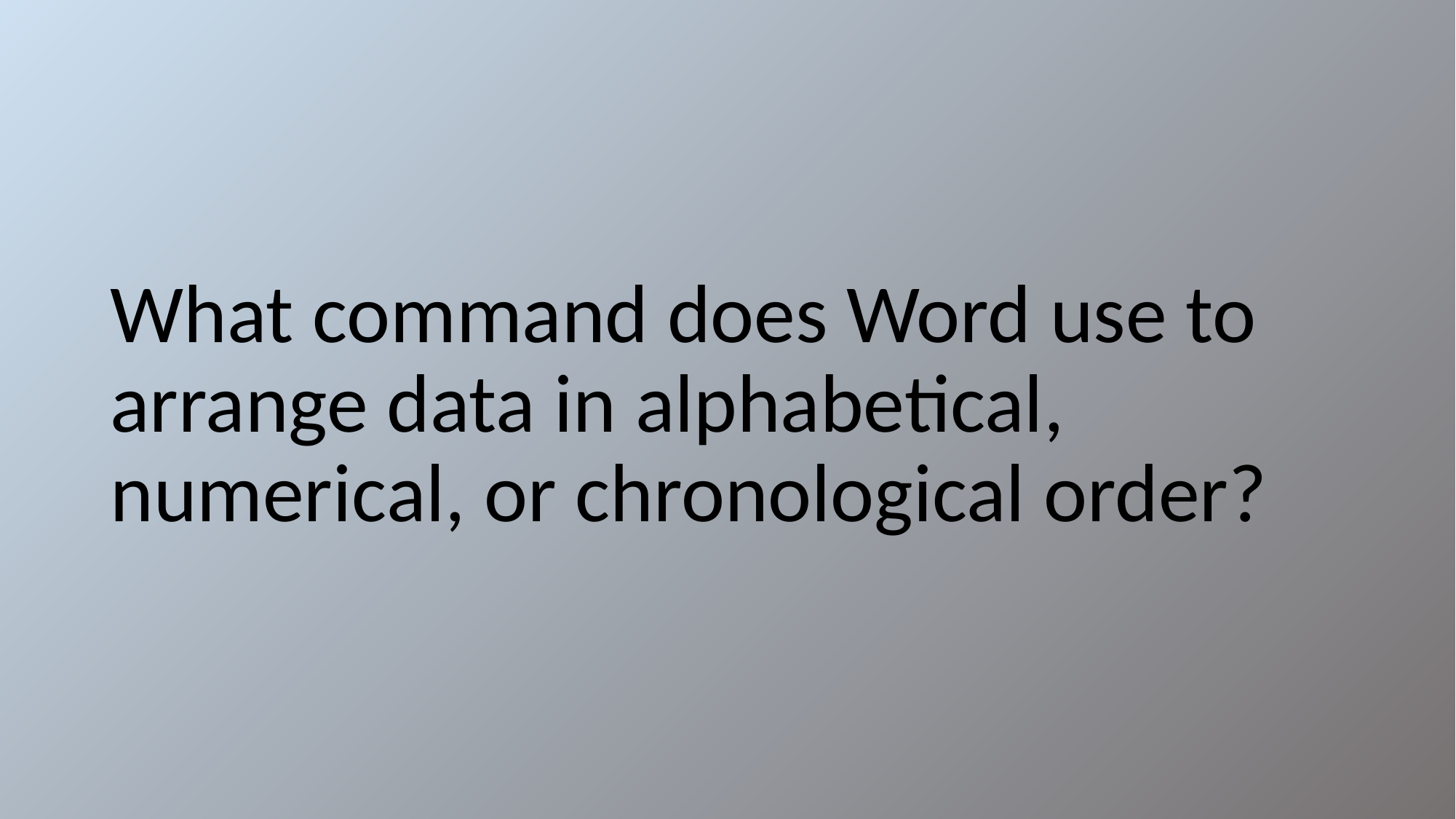

# What command does Word use to arrange data in alphabetical, numerical, or chronological order?